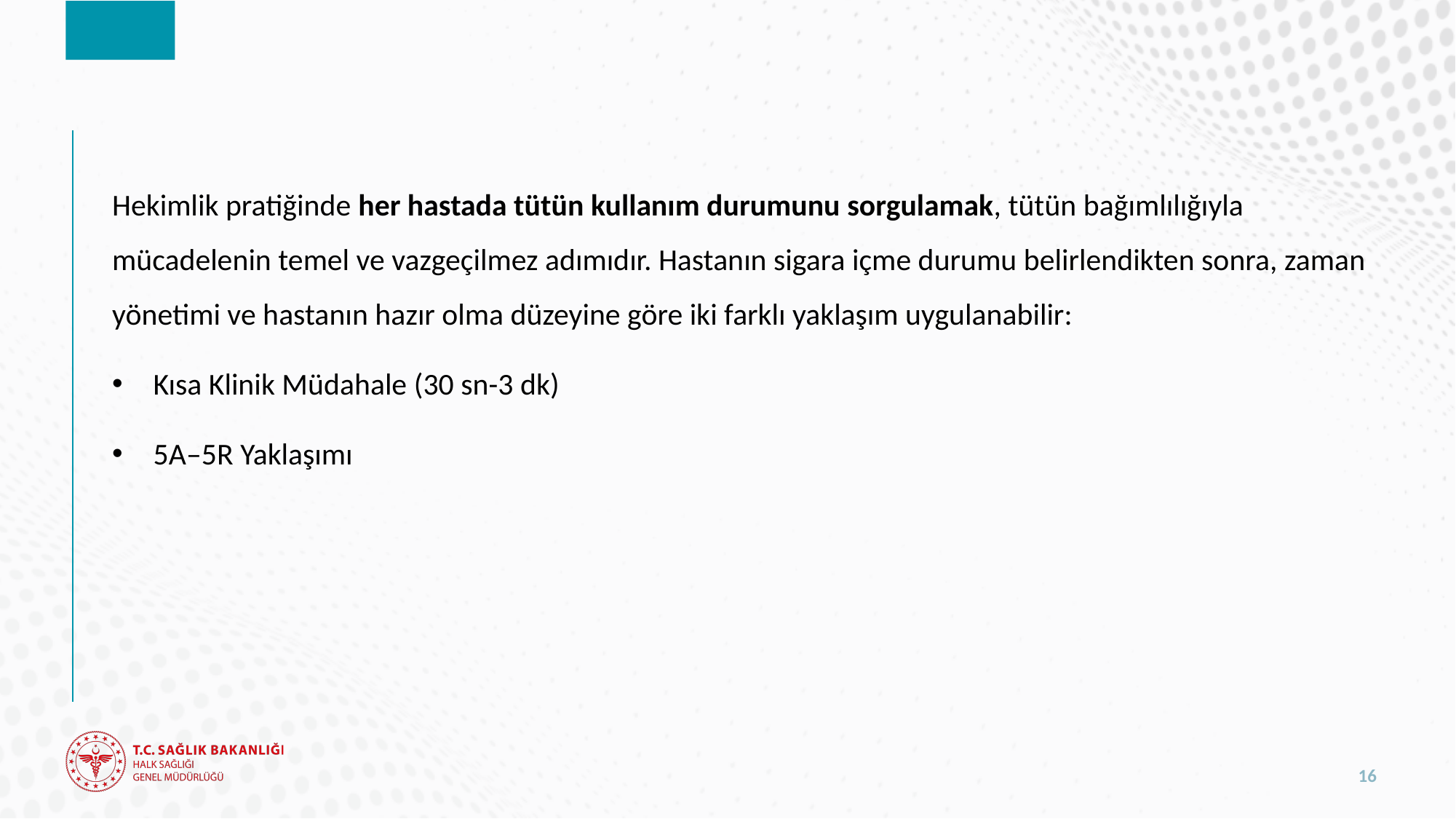

#
Hekimlik pratiğinde her hastada tütün kullanım durumunu sorgulamak, tütün bağımlılığıyla mücadelenin temel ve vazgeçilmez adımıdır. Hastanın sigara içme durumu belirlendikten sonra, zaman yönetimi ve hastanın hazır olma düzeyine göre iki farklı yaklaşım uygulanabilir:
Kısa Klinik Müdahale (30 sn-3 dk)
5A–5R Yaklaşımı
16